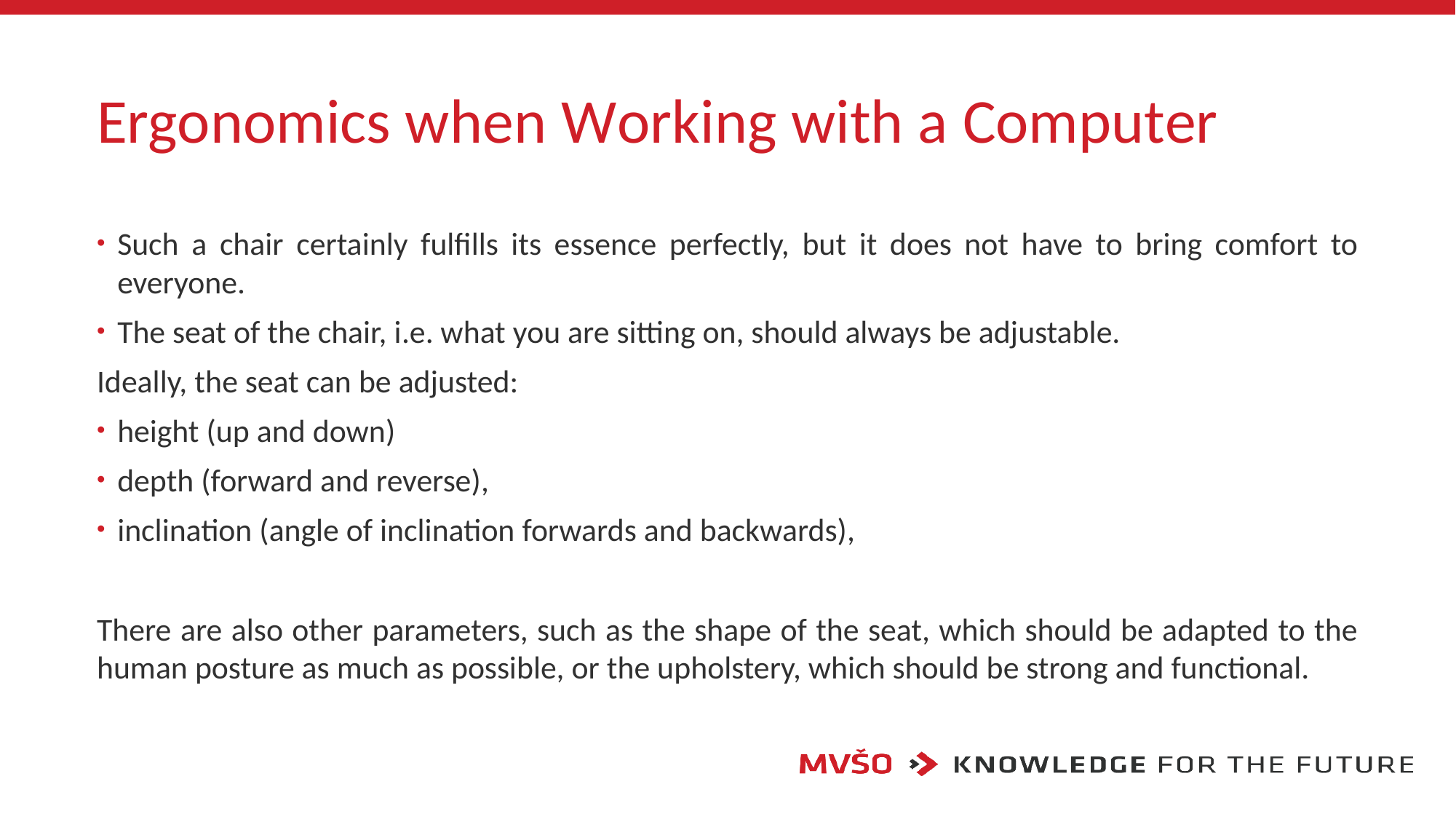

# Ergonomics when Working with a Computer
Such a chair certainly fulfills its essence perfectly, but it does not have to bring comfort to everyone.
The seat of the chair, i.e. what you are sitting on, should always be adjustable.
Ideally, the seat can be adjusted:
height (up and down)
depth (forward and reverse),
inclination (angle of inclination forwards and backwards),

There are also other parameters, such as the shape of the seat, which should be adapted to the human posture as much as possible, or the upholstery, which should be strong and functional.